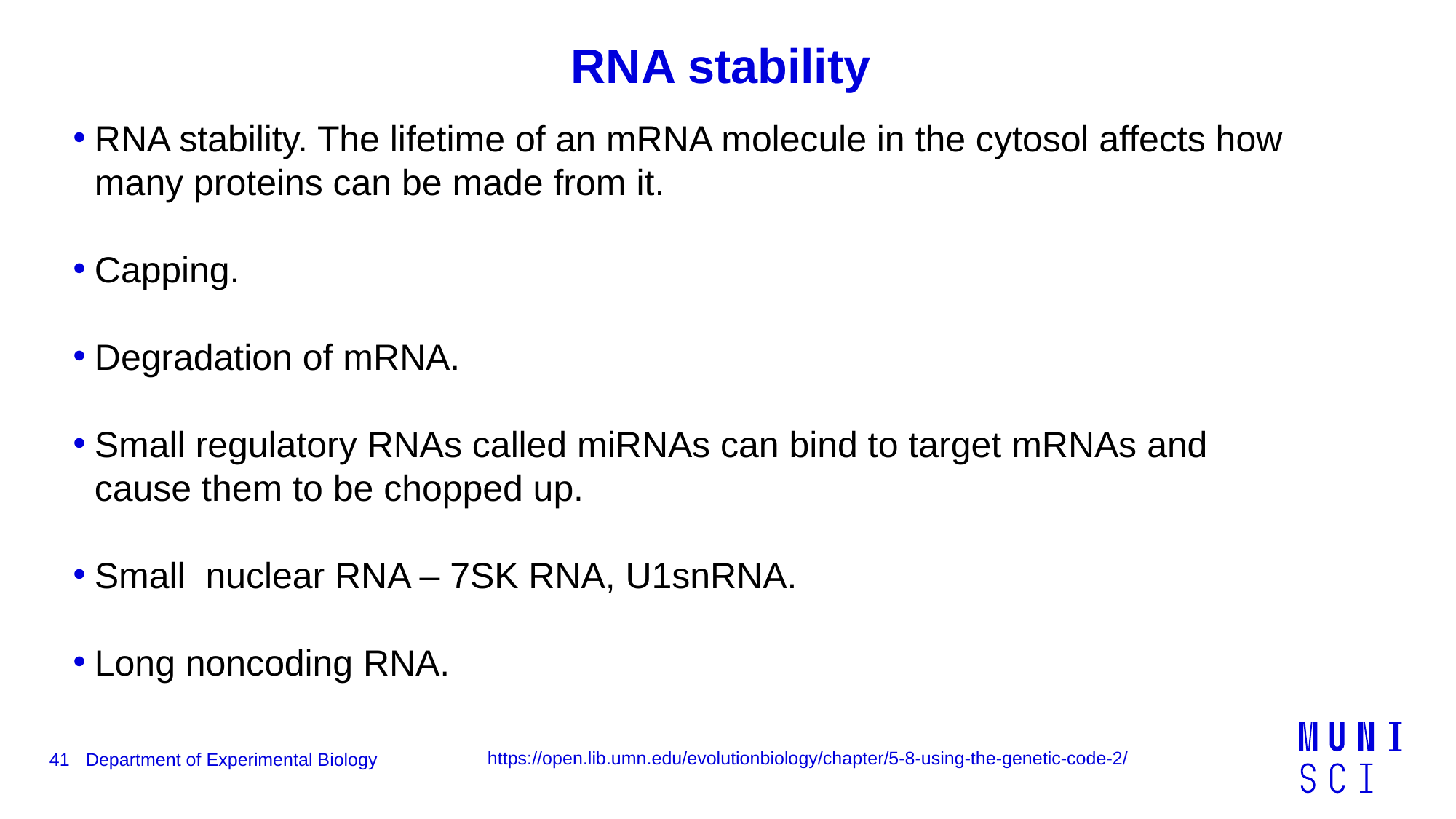

RNA stability
RNA stability. The lifetime of an mRNA molecule in the cytosol affects how many proteins can be made from it.

Capping.

Degradation of mRNA.

Small regulatory RNAs called miRNAs can bind to target mRNAs and cause them to be chopped up.

Small  nuclear RNA – 7SK RNA, U1snRNA.

Long noncoding RNA.

https://open.lib.umn.edu/evolutionbiology/chapter/5-8-using-the-genetic-code-2/
41
Department of Experimental Biology